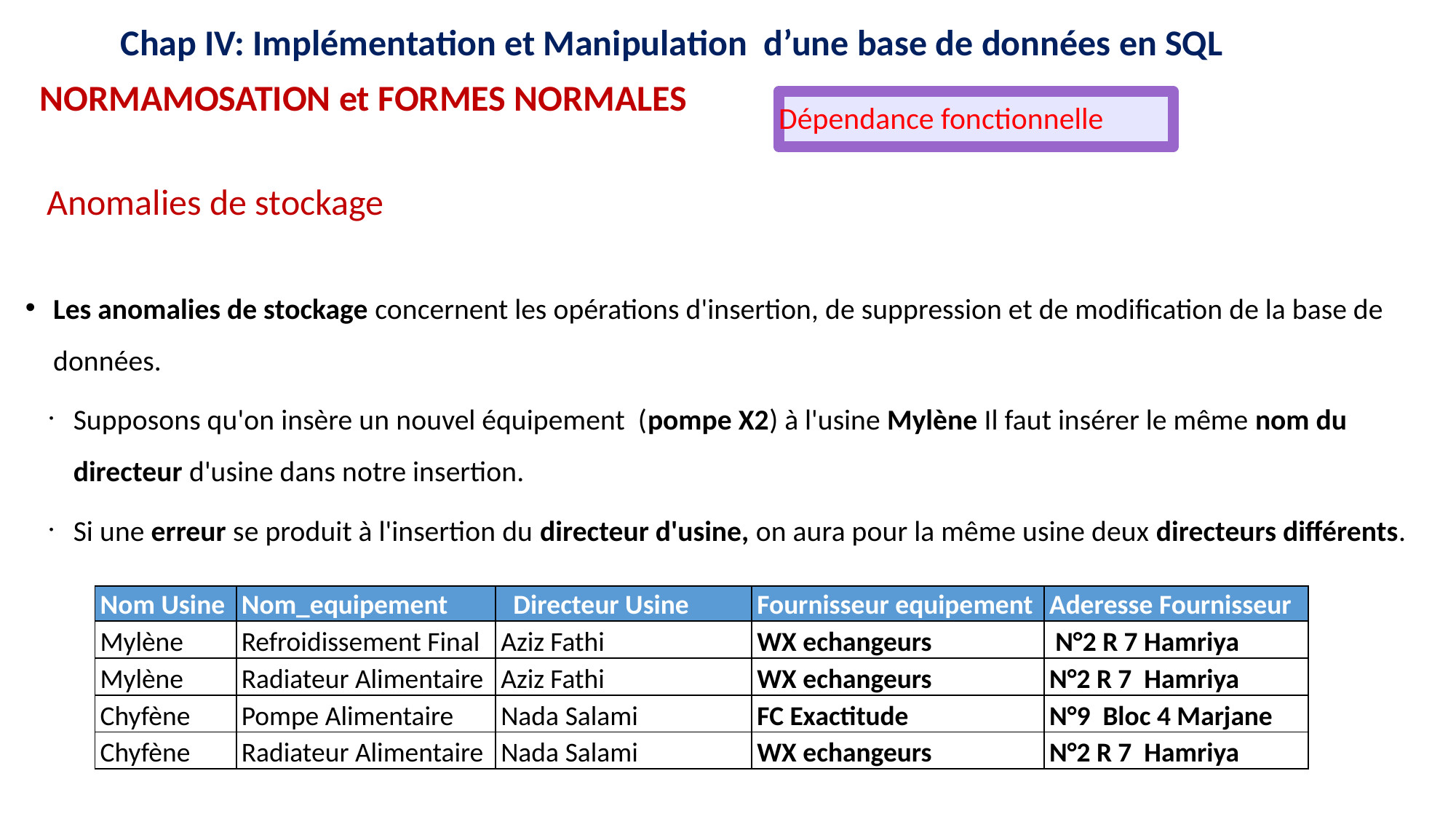

12
12
16
15
11
16
15
11
9
8
9
8
Chap IV: Implémentation et Manipulation  d’une base de données en SQL
NORMAMOSATION et FORMES NORMALES
Dépendance fonctionnelle
Anomalies de stockage
Les anomalies de stockage concernent les opérations d'insertion, de suppression et de modification de la base de données.
Supposons qu'on insère un nouvel équipement  (pompe X2) à l'usine Mylène Il faut insérer le même nom du directeur d'usine dans notre insertion.
Si une erreur se produit à l'insertion du directeur d'usine, on aura pour la même usine deux directeurs différents.
| Nom Usine | Nom\_equipement | Directeur Usine | Fournisseur equipement | Aderesse Fournisseur |
| --- | --- | --- | --- | --- |
| Mylène | Refroidissement Final | Aziz Fathi | WX echangeurs | N°2 R 7 Hamriya |
| Mylène | Radiateur Alimentaire | Aziz Fathi | WX echangeurs | N°2 R 7 Hamriya |
| Chyfène | Pompe Alimentaire | Nada Salami | FC Exactitude | N°9 Bloc 4 Marjane |
| Chyfène | Radiateur Alimentaire | Nada Salami | WX echangeurs | N°2 R 7 Hamriya |